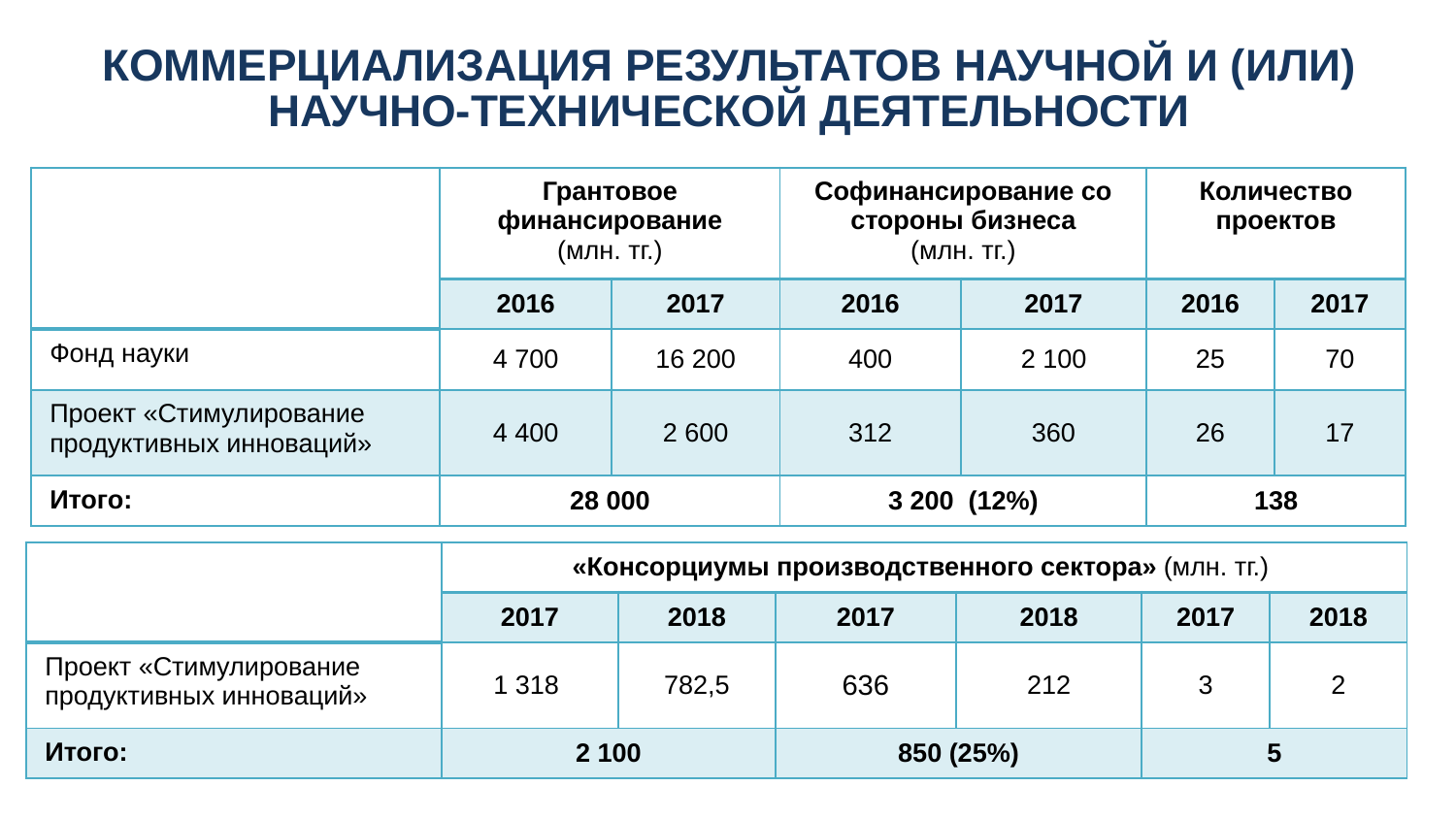

# КОММЕРЦИАЛИЗАЦИЯ РЕЗУЛЬТАТОВ НАУЧНОЙ И (ИЛИ) НАУЧНО-ТЕХНИЧЕСКОЙ ДЕЯТЕЛЬНОСТИ

|  | Грантовое финансирование (млн. тг.) |  | Софинансирование со стороны бизнеса (млн. тг.) |  | Количество проектов |  |
| --- | --- | --- | --- | --- | --- | --- |
|  | 2016 | 2017 | 2016 | 2017 | 2016 | 2017 |
| Фонд науки | 4 700 | 16 200 | 400 | 2 100 | 25 | 70 |
| Проект «Стимулирование продуктивных инноваций» | 4 400 | 2 600 | 312 | 360 | 26 | 17 |
| Итого: | 28 000 |  | 3 200 (12%) |  | 138 |  |
|  | «Консорциумы производственного сектора» (млн. тг.) |  |  |  |  |  |
| --- | --- | --- | --- | --- | --- | --- |
|  | 2017 | 2018 | 2017 | 2018 | 2017 | 2018 |
| Проект «Стимулирование продуктивных инноваций» | 1 318 | 782,5 | 636 | 212 | 3 | 2 |
| Итого: | 2 100 |  | 850 (25%) |  | 5 |  |
3